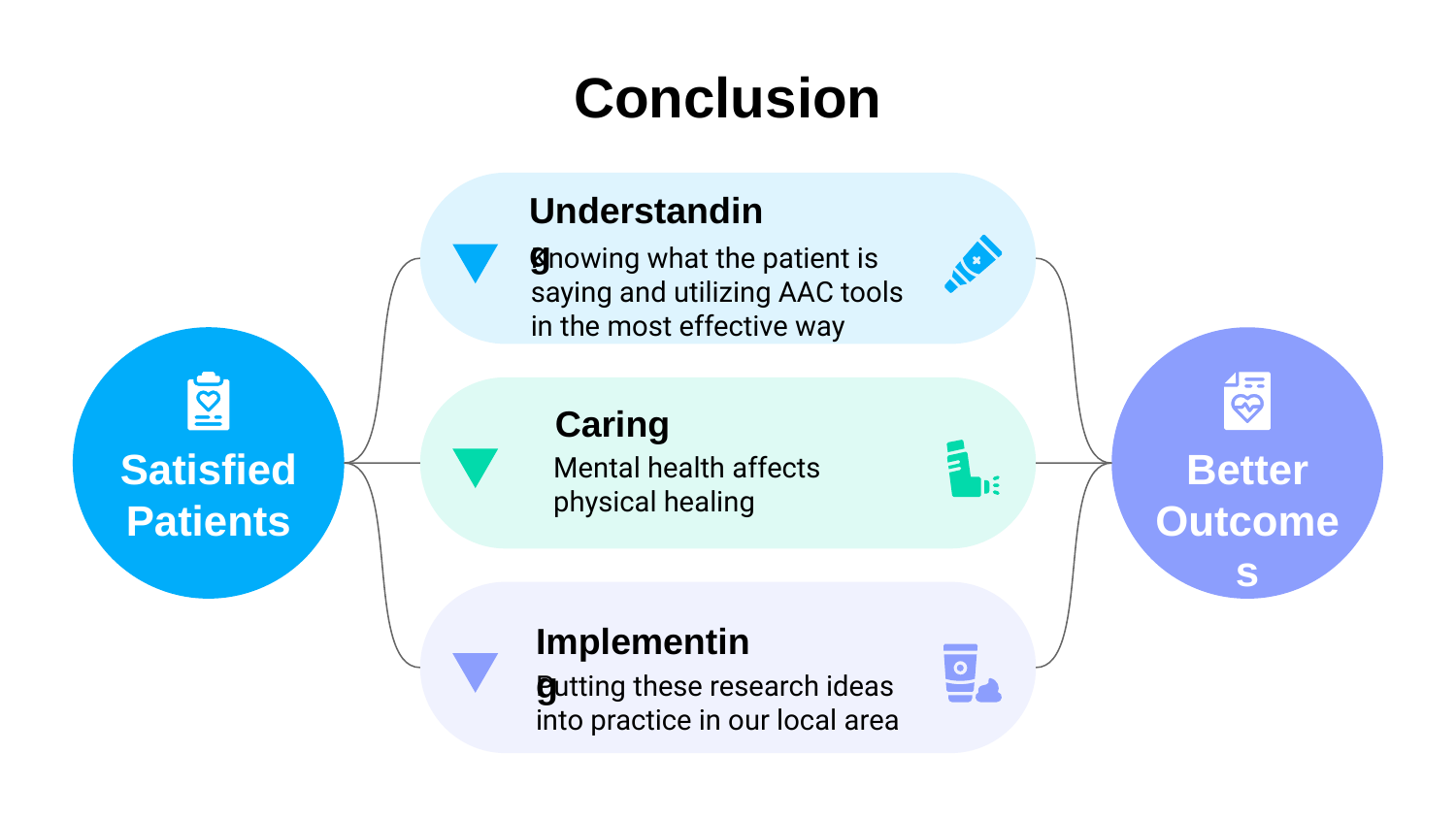

# Conclusion

Understanding
Knowing what the patient is saying and utilizing AAC tools in the most effective way

Caring
Mental health affects physical healing
Satisfied Patients
Better Outcomes

Implementing
Putting these research ideas into practice in our local area